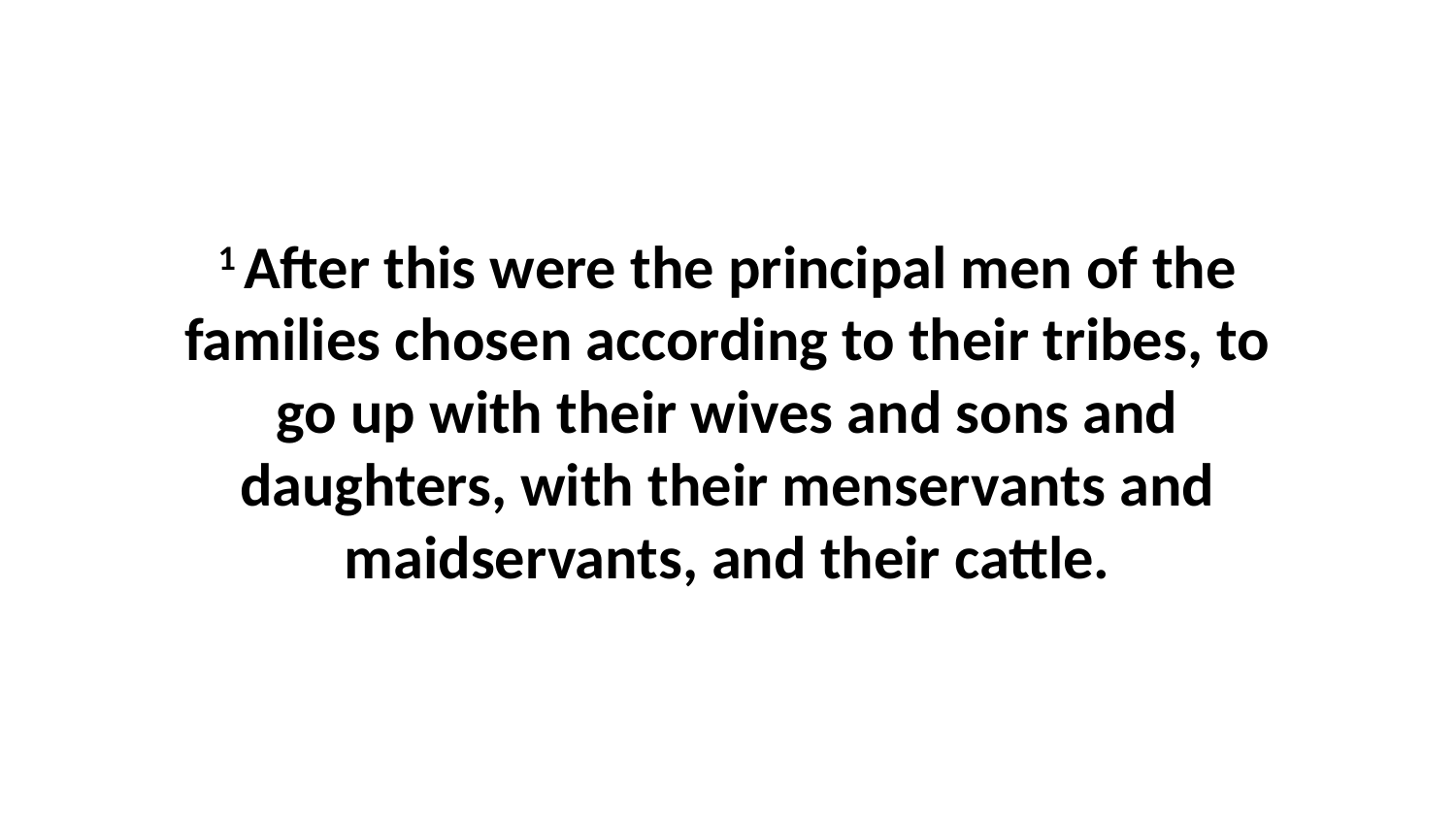

1 After this were the principal men of the families chosen according to their tribes, to go up with their wives and sons and daughters, with their menservants and maidservants, and their cattle.